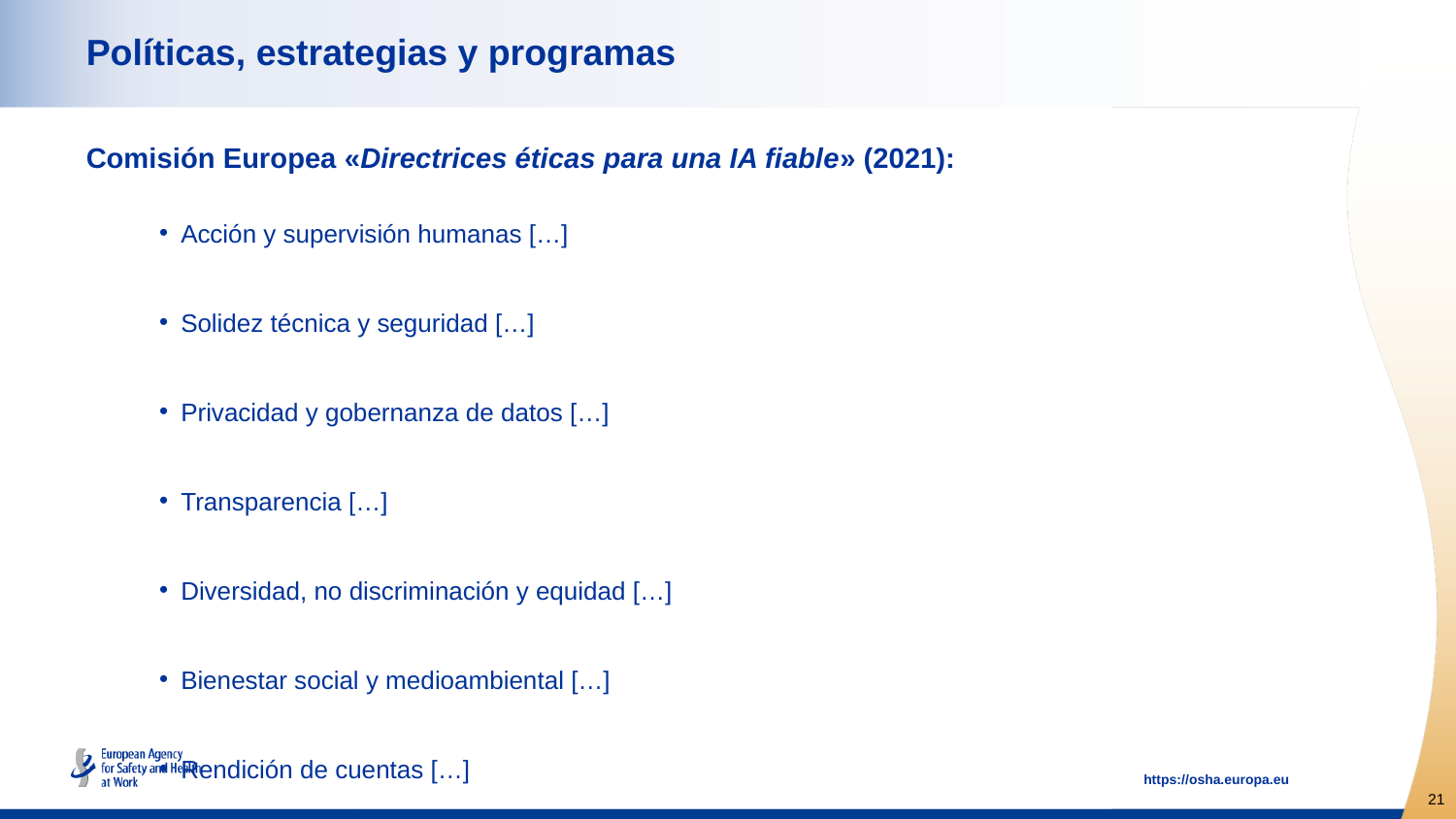

# Políticas, estrategias y programas
Comisión Europea «Directrices éticas para una IA fiable» (2021):

Acción y supervisión humanas […]

Solidez técnica y seguridad […]

Privacidad y gobernanza de datos […]

Transparencia […]

Diversidad, no discriminación y equidad […]

Bienestar social y medioambiental […]

Rendición de cuentas […]